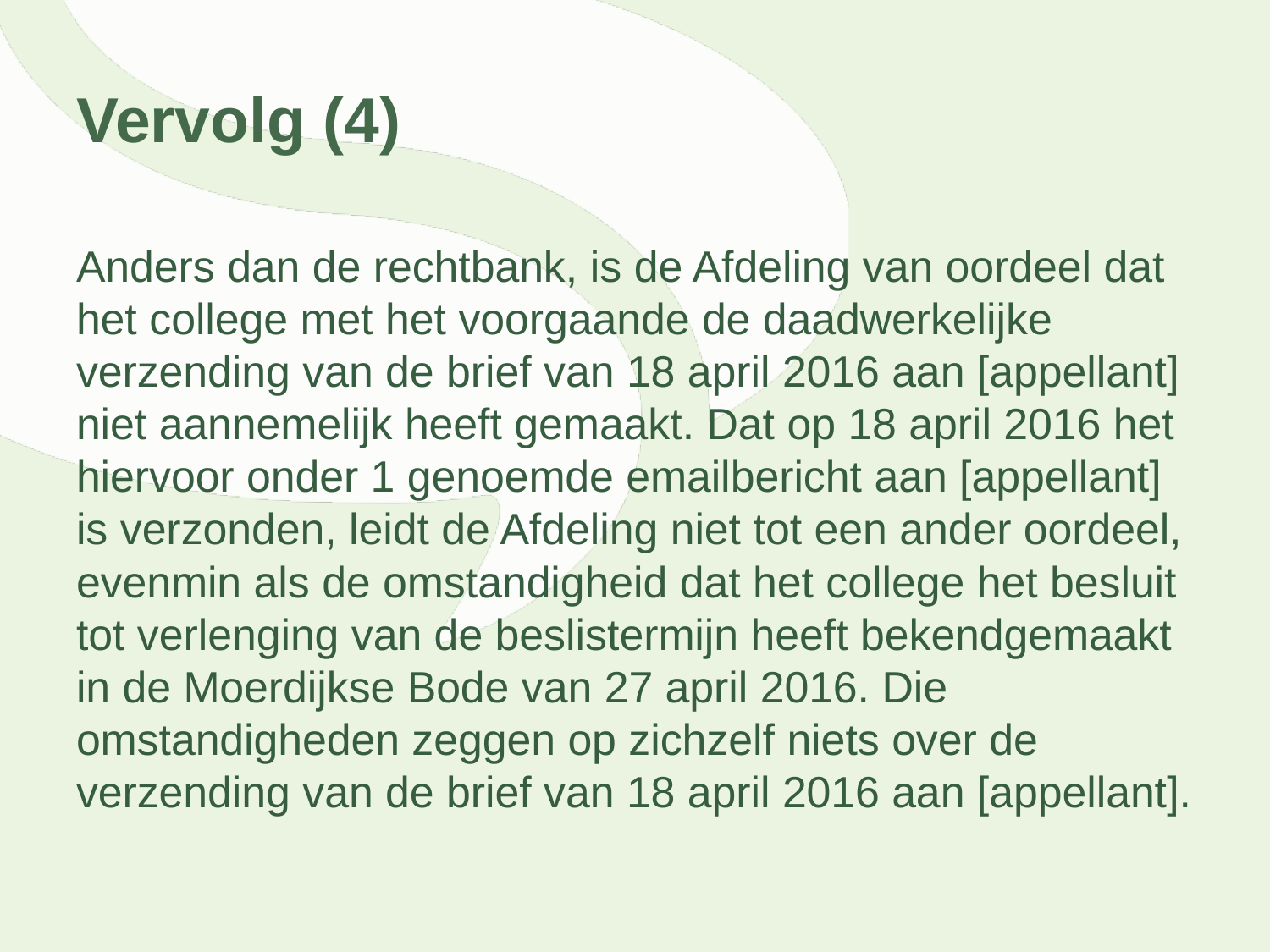

# Vervolg (4)
Anders dan de rechtbank, is de Afdeling van oordeel dat het college met het voorgaande de daadwerkelijke verzending van de brief van 18 april 2016 aan [appellant] niet aannemelijk heeft gemaakt. Dat op 18 april 2016 het hiervoor onder 1 genoemde emailbericht aan [appellant] is verzonden, leidt de Afdeling niet tot een ander oordeel, evenmin als de omstandigheid dat het college het besluit tot verlenging van de beslistermijn heeft bekendgemaakt in de Moerdijkse Bode van 27 april 2016. Die omstandigheden zeggen op zichzelf niets over de verzending van de brief van 18 april 2016 aan [appellant].